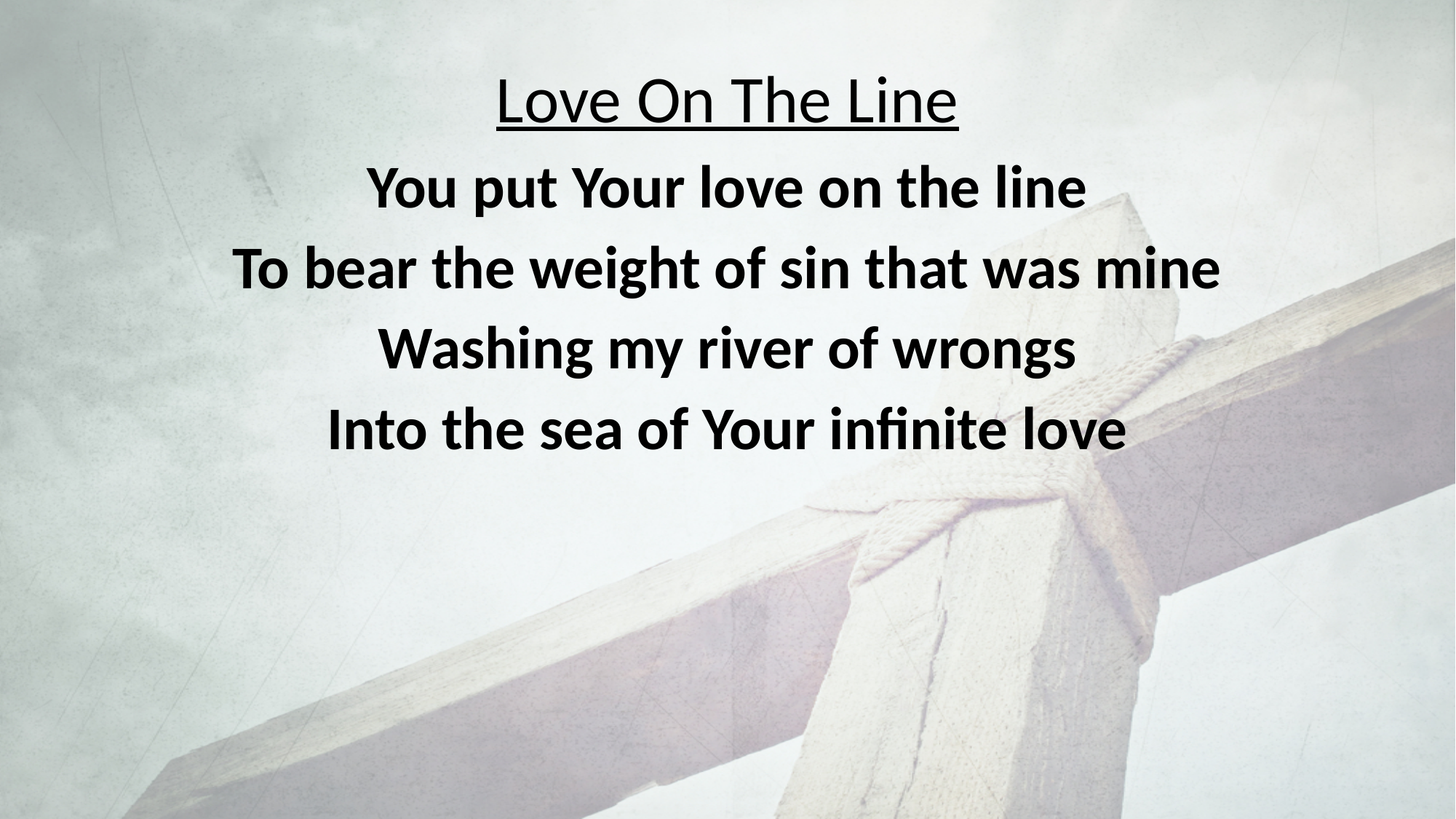

# Love On The Line
You put Your love on the line
To bear the weight of sin that was mine
Washing my river of wrongs
Into the sea of Your infinite love